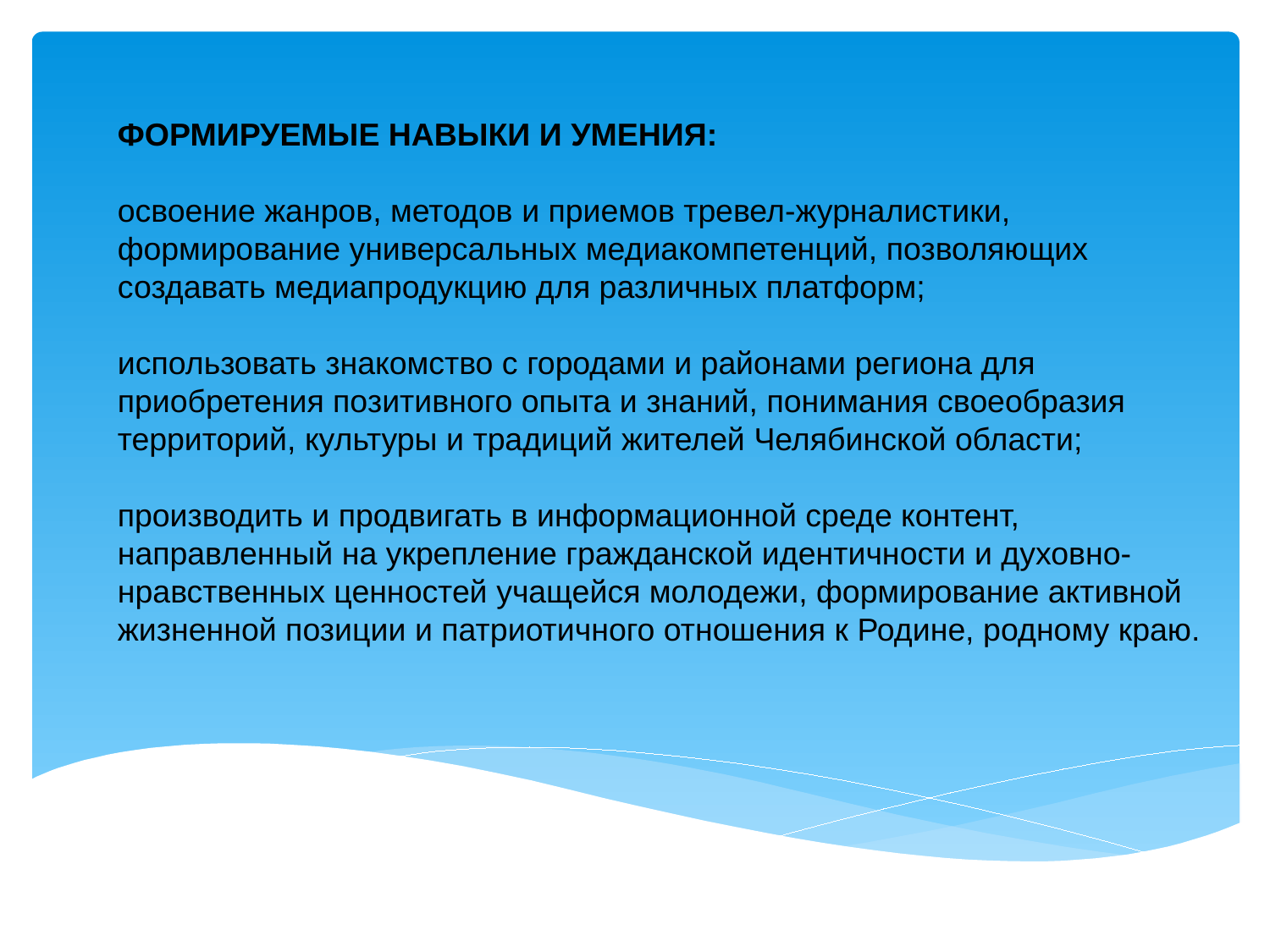

# ФОРМИРУЕМЫЕ НАВЫКИ И УМЕНИЯ: освоение жанров, методов и приемов тревел-журналистики, формирование универсальных медиакомпетенций, позволяющих создавать медиапродукцию для различных платформ; использовать знакомство с городами и районами региона для приобретения позитивного опыта и знаний, понимания своеобразия территорий, культуры и традиций жителей Челябинской области; производить и продвигать в информационной среде контент, направленный на укрепление гражданской идентичности и духовно-нравственных ценностей учащейся молодежи, формирование активной жизненной позиции и патриотичного отношения к Родине, родному краю.